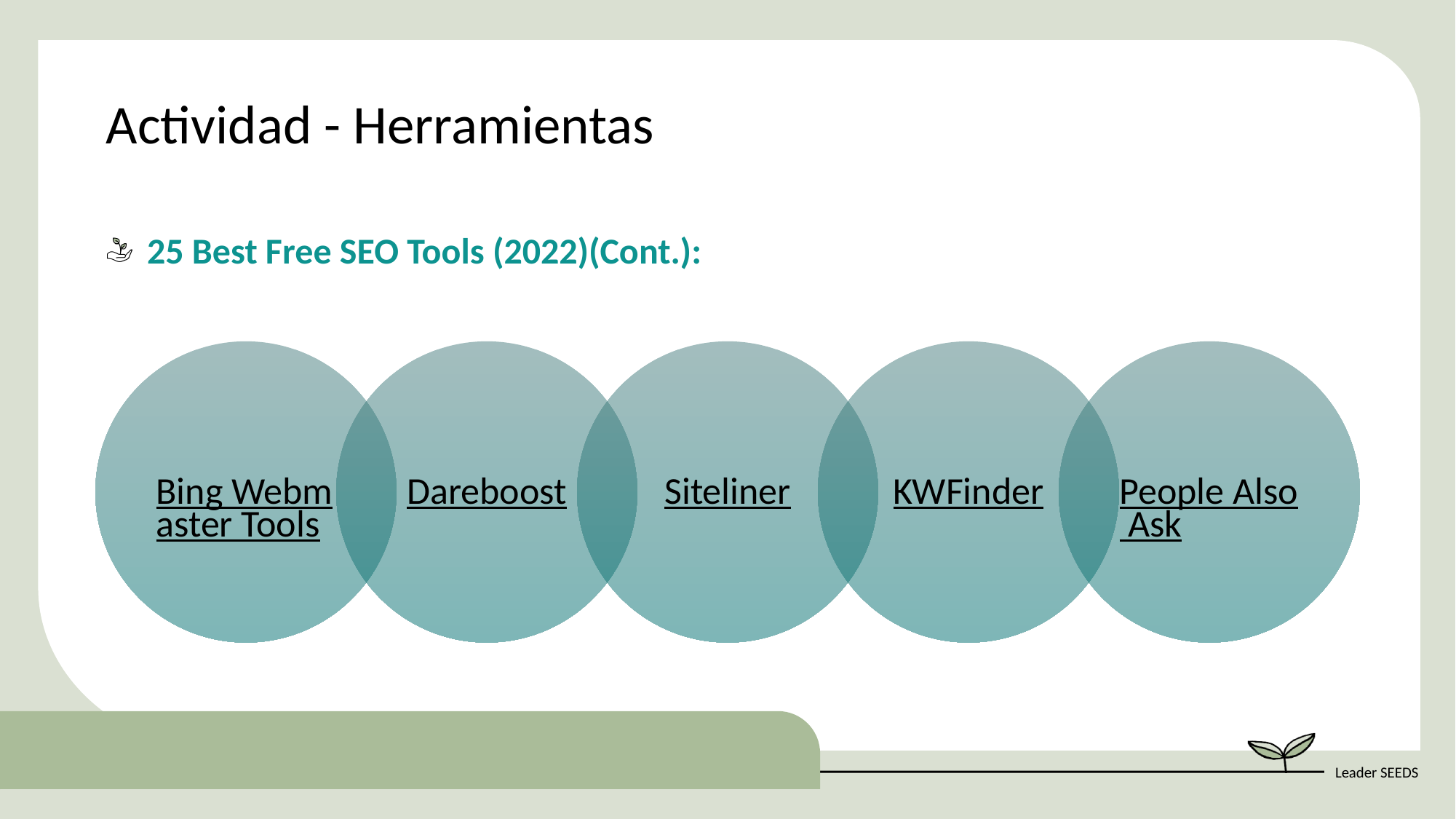

Actividad - Herramientas

Bing Webmaster Tools
Dareboost
Siteliner
KWFinder
People Also Ask
25 Best Free SEO Tools (2022)(Cont.):